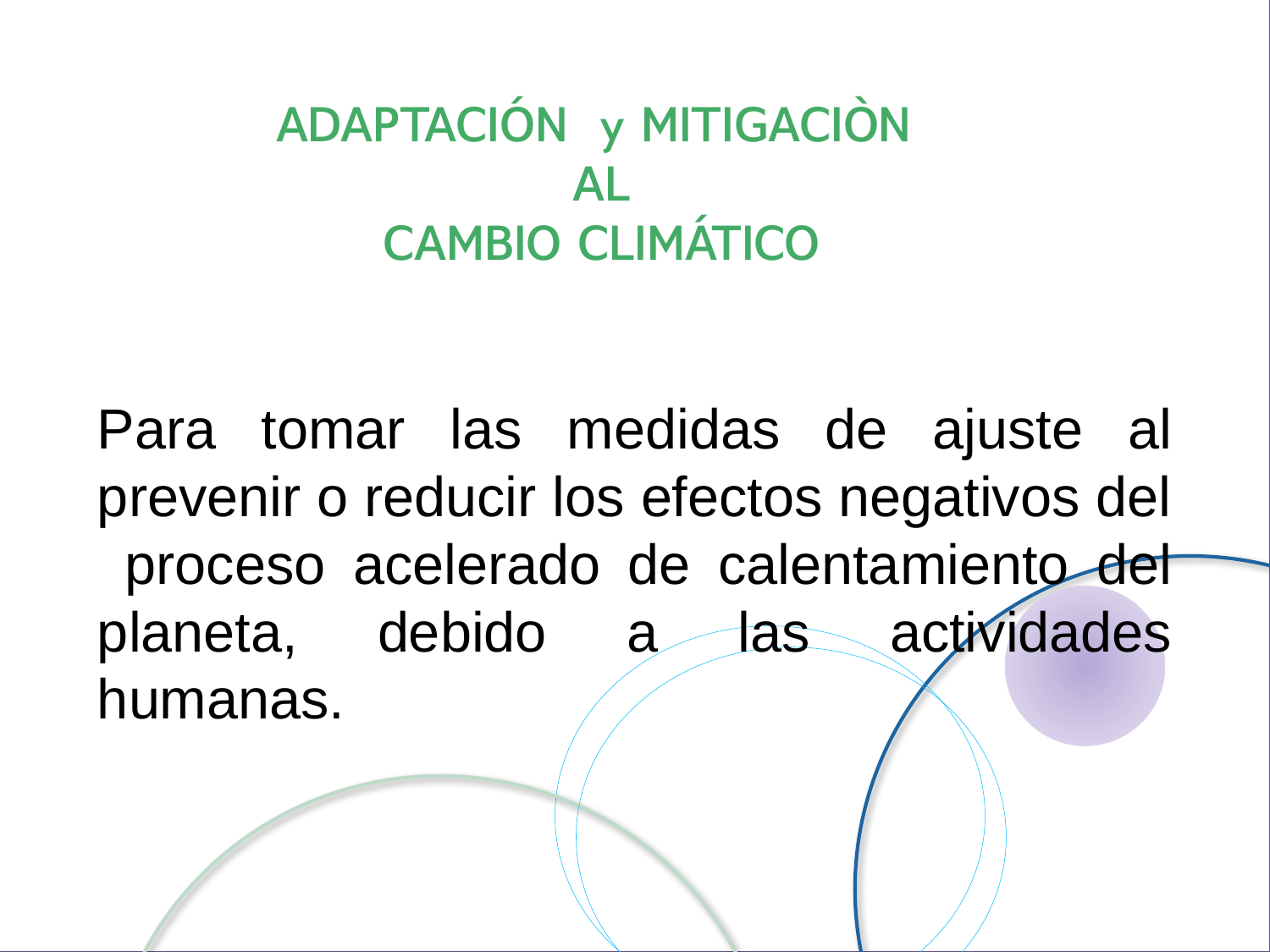

#
ADAPTACIÓN  y MITIGACIÒN
 AL
 CAMBIO CLIMÁTICO

Para tomar las medidas de ajuste al prevenir o reducir los efectos negativos del  proceso acelerado de calentamiento del planeta, debido a las actividades humanas.